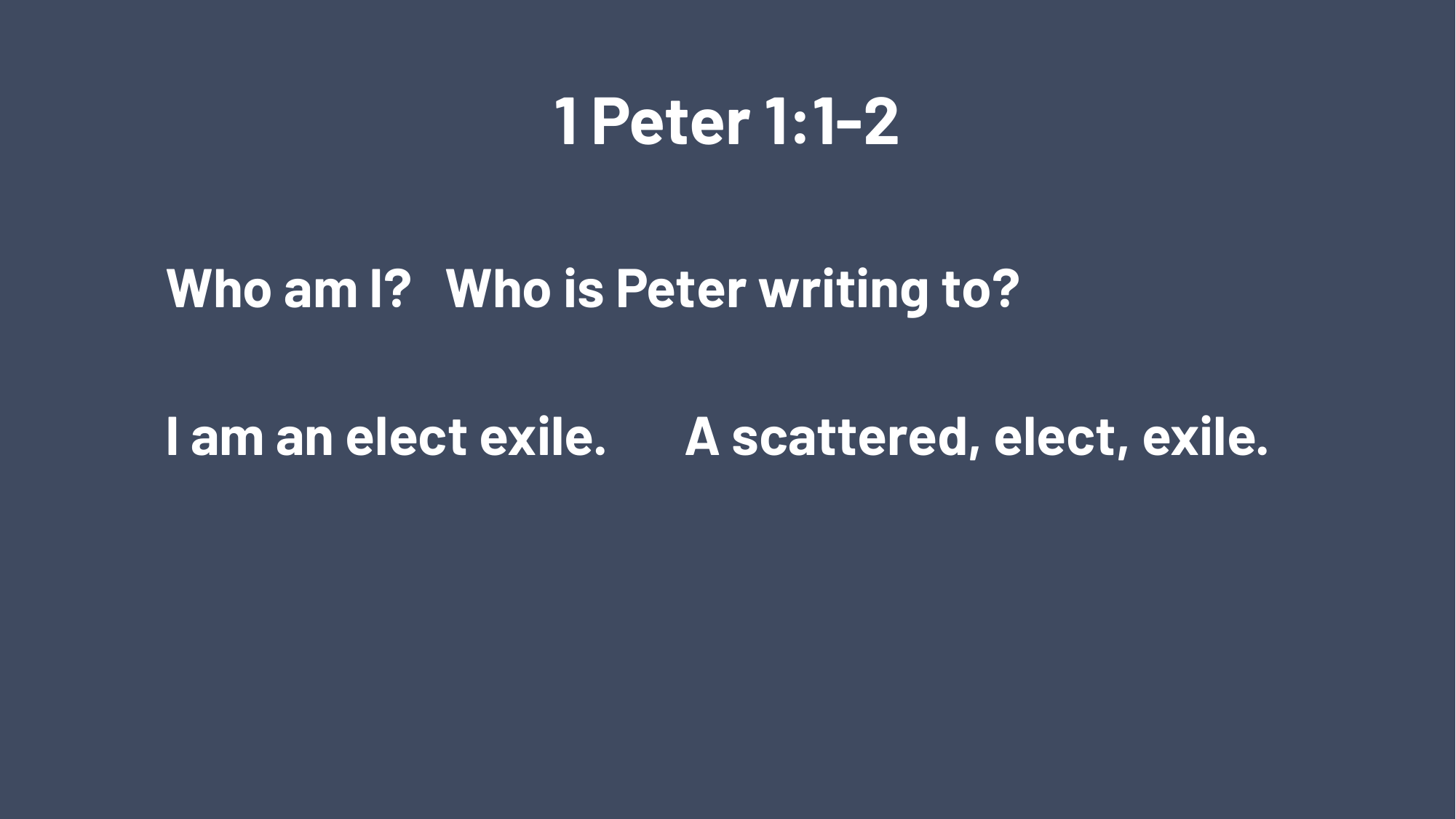

# 1 Peter 1:1-2
Who am I?   Who is Peter writing to?

I am an elect exile.       A scattered, elect, exile.